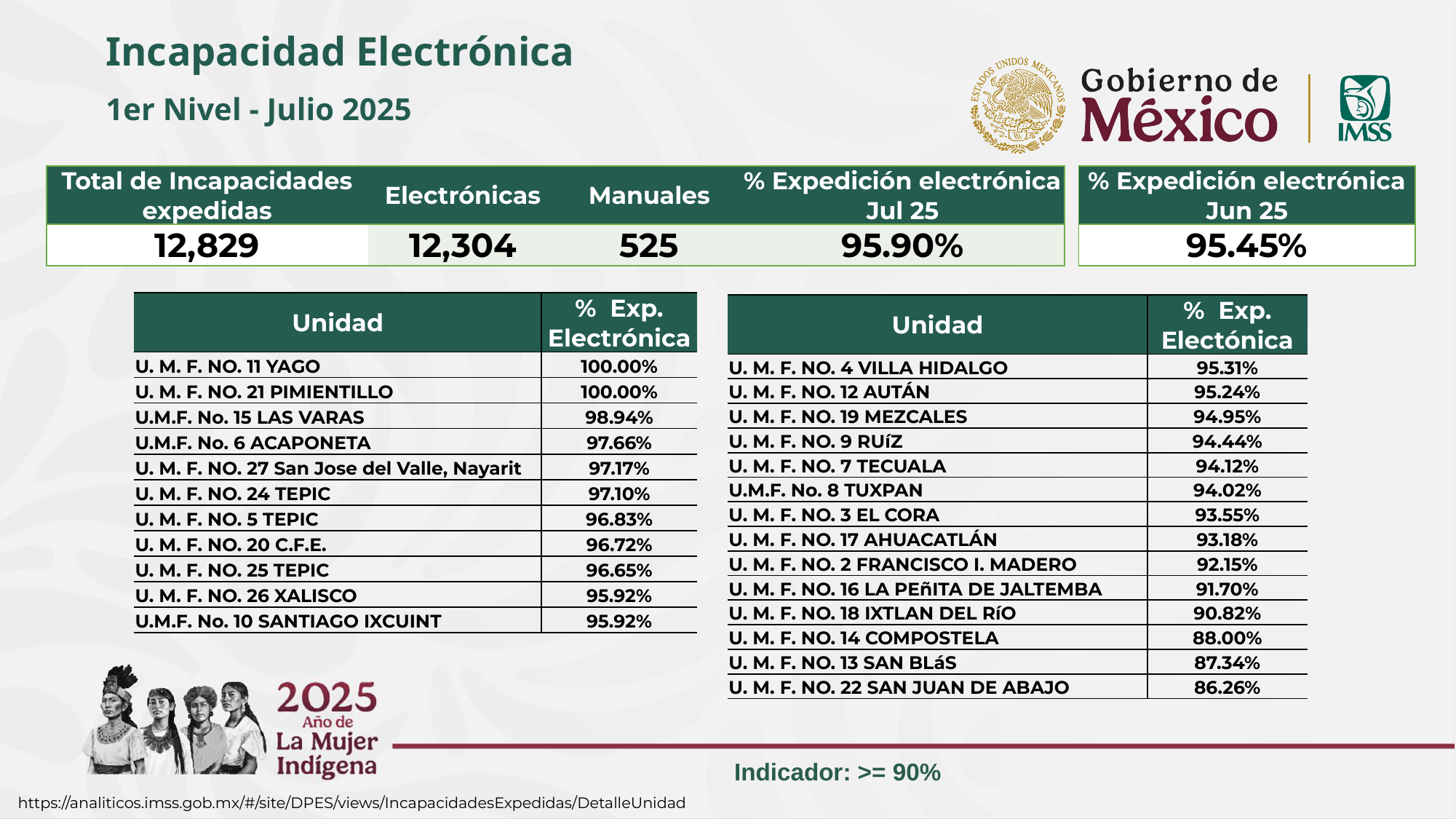

Incapacidad Electrónica
1er Nivel - Julio 2025
| Total de Incapacidades expedidas | Electrónicas | Manuales | % Expedición electrónica Jul 25 |
| --- | --- | --- | --- |
| 12,829 | 12,304 | 525 | 95.90% |
| % Expedición electrónica Jun 25 |
| --- |
| 95.45% |
| Unidad | % Exp. Electrónica |
| --- | --- |
| U. M. F. NO. 11 YAGO | 100.00% |
| U. M. F. NO. 21 PIMIENTILLO | 100.00% |
| U.M.F. No. 15 LAS VARAS | 98.94% |
| U.M.F. No. 6 ACAPONETA | 97.66% |
| U. M. F. NO. 27 San Jose del Valle, Nayarit | 97.17% |
| U. M. F. NO. 24 TEPIC | 97.10% |
| U. M. F. NO. 5 TEPIC | 96.83% |
| U. M. F. NO. 20 C.F.E. | 96.72% |
| U. M. F. NO. 25 TEPIC | 96.65% |
| U. M. F. NO. 26 XALISCO | 95.92% |
| U.M.F. No. 10 SANTIAGO IXCUINT | 95.92% |
| Unidad | % Exp. Electónica |
| --- | --- |
| U. M. F. NO. 4 VILLA HIDALGO | 95.31% |
| U. M. F. NO. 12 AUTÁN | 95.24% |
| U. M. F. NO. 19 MEZCALES | 94.95% |
| U. M. F. NO. 9 RUíZ | 94.44% |
| U. M. F. NO. 7 TECUALA | 94.12% |
| U.M.F. No. 8 TUXPAN | 94.02% |
| U. M. F. NO. 3 EL CORA | 93.55% |
| U. M. F. NO. 17 AHUACATLÁN | 93.18% |
| U. M. F. NO. 2 FRANCISCO I. MADERO | 92.15% |
| U. M. F. NO. 16 LA PEñITA DE JALTEMBA | 91.70% |
| U. M. F. NO. 18 IXTLAN DEL RíO | 90.82% |
| U. M. F. NO. 14 COMPOSTELA | 88.00% |
| U. M. F. NO. 13 SAN BLáS | 87.34% |
| U. M. F. NO. 22 SAN JUAN DE ABAJO | 86.26% |
Indicador: >= 90%
https://analiticos.imss.gob.mx/#/site/DPES/views/IncapacidadesExpedidas/DetalleUnidad